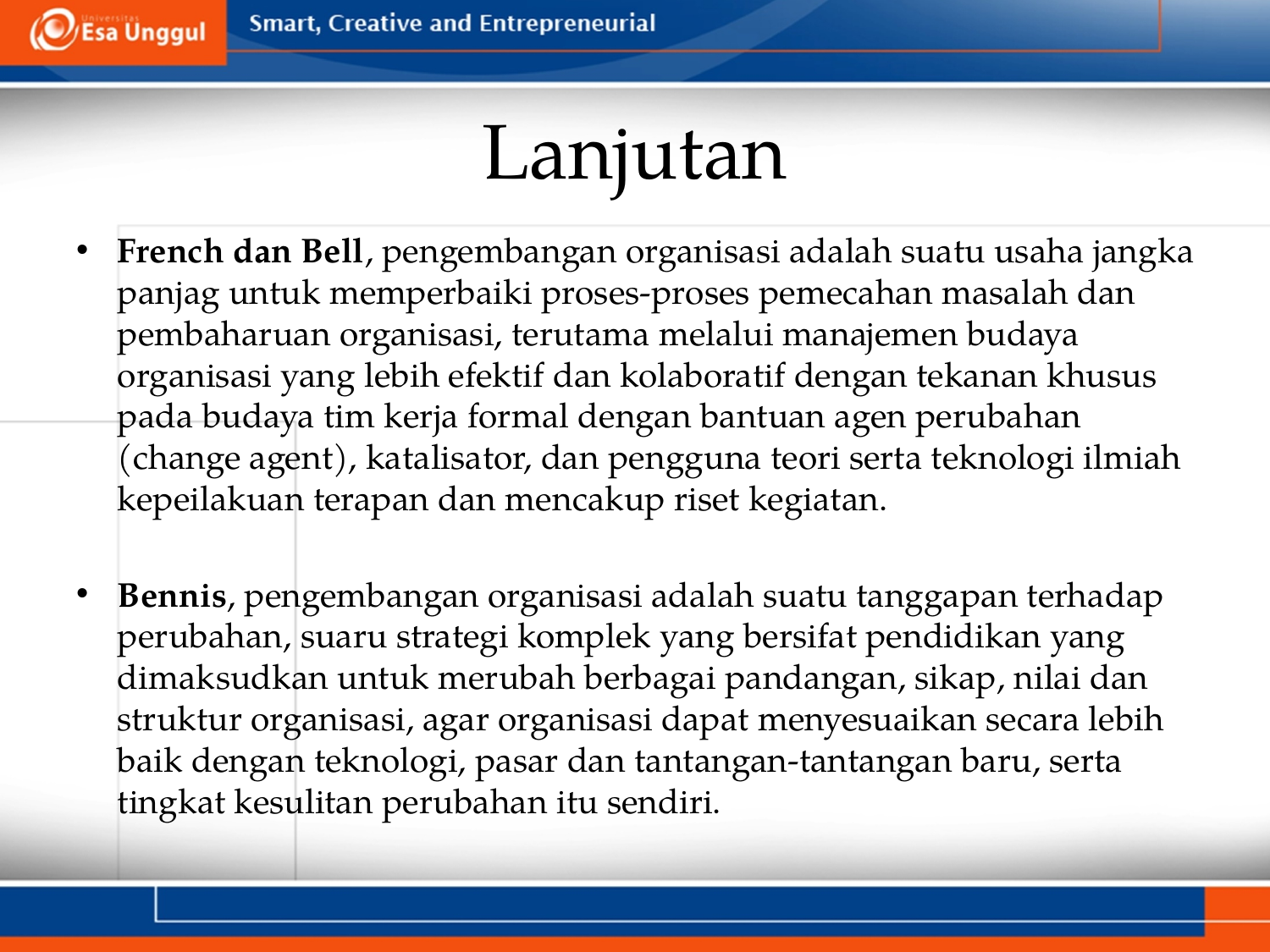

# Lanjutan
French dan Bell, pengembangan organisasi adalah suatu usaha jangka panjag untuk memperbaiki proses-proses pemecahan masalah dan pembaharuan organisasi, terutama melalui manajemen budaya organisasi yang lebih efektif dan kolaboratif dengan tekanan khusus pada budaya tim kerja formal dengan bantuan agen perubahan (change agent), katalisator, dan pengguna teori serta teknologi ilmiah kepeilakuan terapan dan mencakup riset kegiatan.

Bennis, pengembangan organisasi adalah suatu tanggapan terhadap perubahan, suaru strategi komplek yang bersifat pendidikan yang dimaksudkan untuk merubah berbagai pandangan, sikap, nilai dan struktur organisasi, agar organisasi dapat menyesuaikan secara lebih baik dengan teknologi, pasar dan tantangan-tantangan baru, serta tingkat kesulitan perubahan itu sendiri.